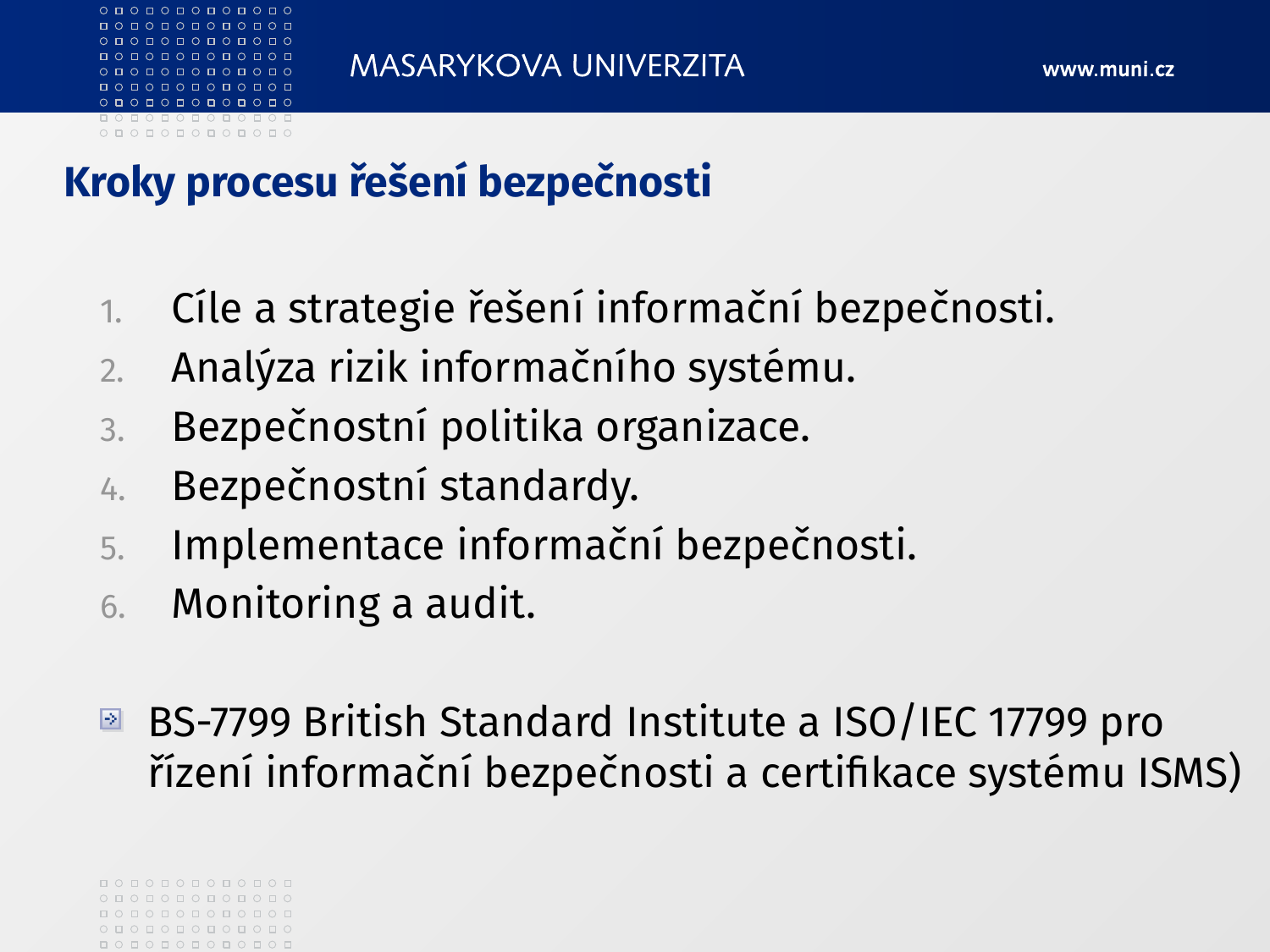

# Kroky procesu řešení bezpečnosti
Cíle a strategie řešení informační bezpečnosti.
Analýza rizik informačního systému.
Bezpečnostní politika organizace.
Bezpečnostní standardy.
Implementace informační bezpečnosti.
Monitoring a audit.

BS-7799 British Standard Institute a ISO/IEC 17799 pro řízení informační bezpečnosti a certifikace systému ISMS)